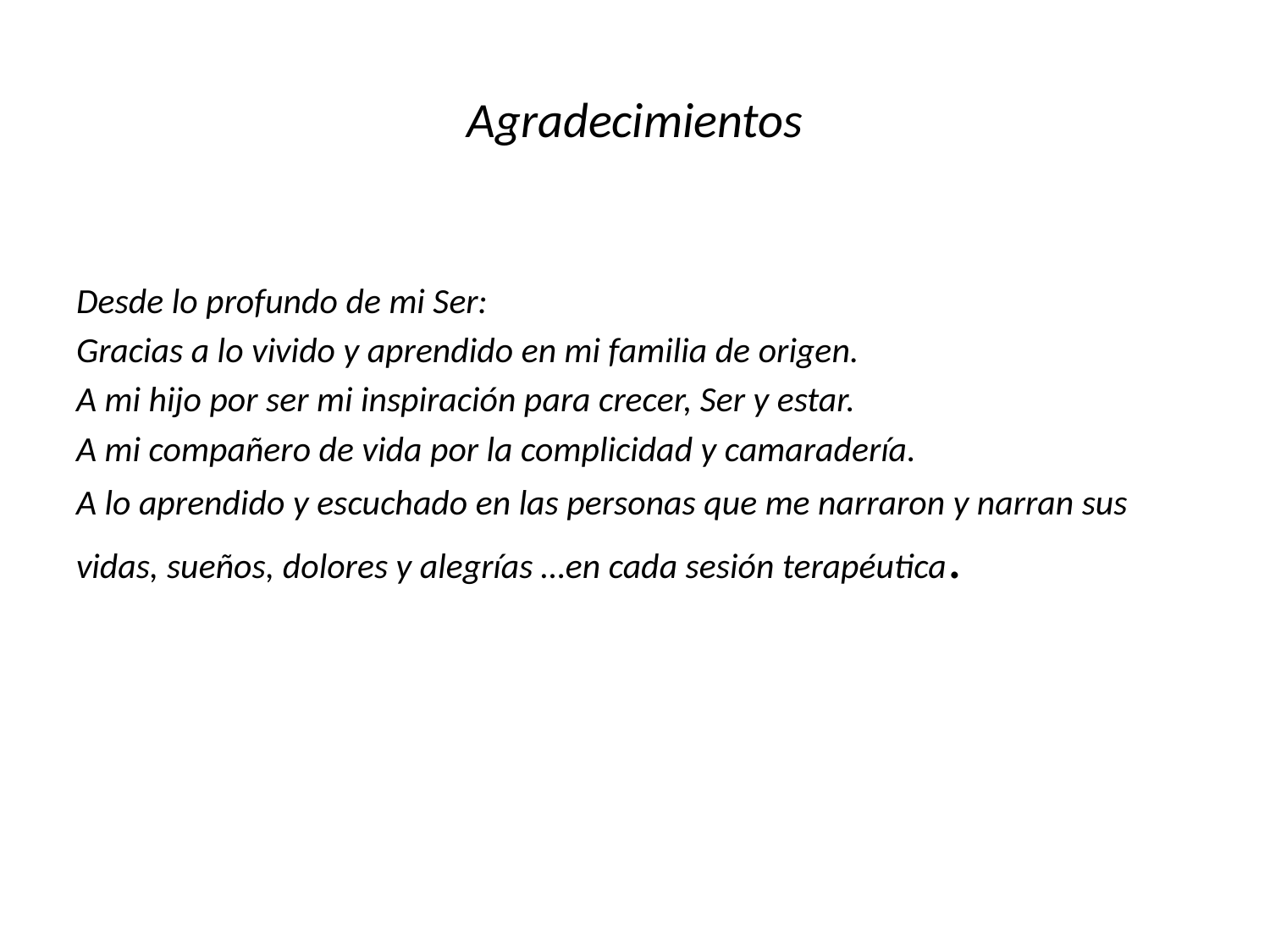

# Agradecimientos

Desde lo profundo de mi Ser:
Gracias a lo vivido y aprendido en mi familia de origen.
A mi hijo por ser mi inspiración para crecer, Ser y estar.
A mi compañero de vida por la complicidad y camaradería.
A lo aprendido y escuchado en las personas que me narraron y narran sus vidas, sueños, dolores y alegrías …en cada sesión terapéutica.